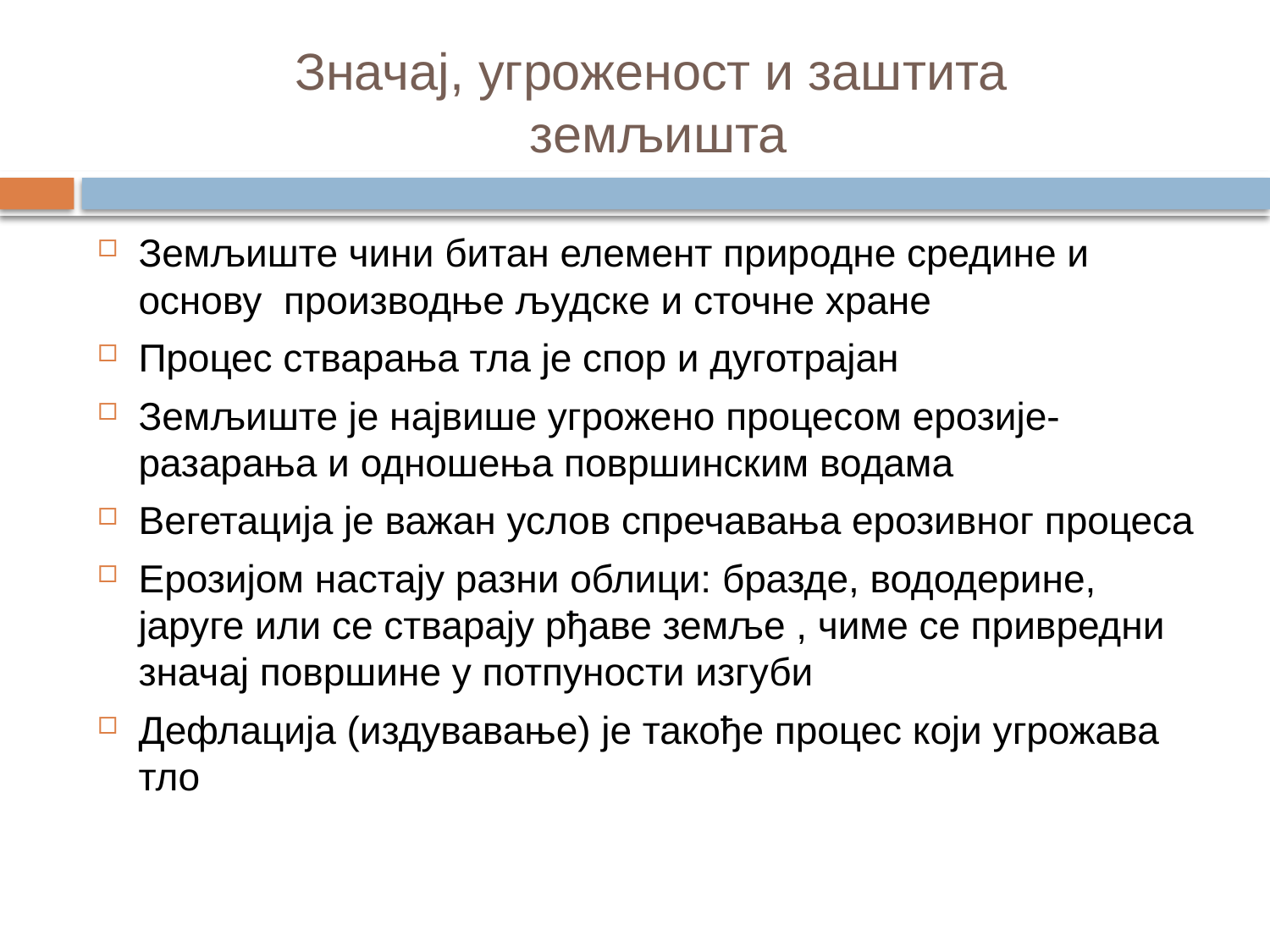

# Значај, угроженост и заштита земљишта
Земљиште чини битан елемент природне средине и основу  производње људске и сточне хране
Процес стварања тла је спор и дуготрајан
Земљиште је највише угрожено процесом ерозије- разарања и одношења површинским водама
Вегетација је важан услов спречавања ерозивног процеса
Ерозијом настају разни облици: бразде, вододерине, јаруге или се стварају рђаве земље , чиме се привредни значај површине у потпуности изгуби
Дефлација (издувавање) је такође процес који угрожава тло